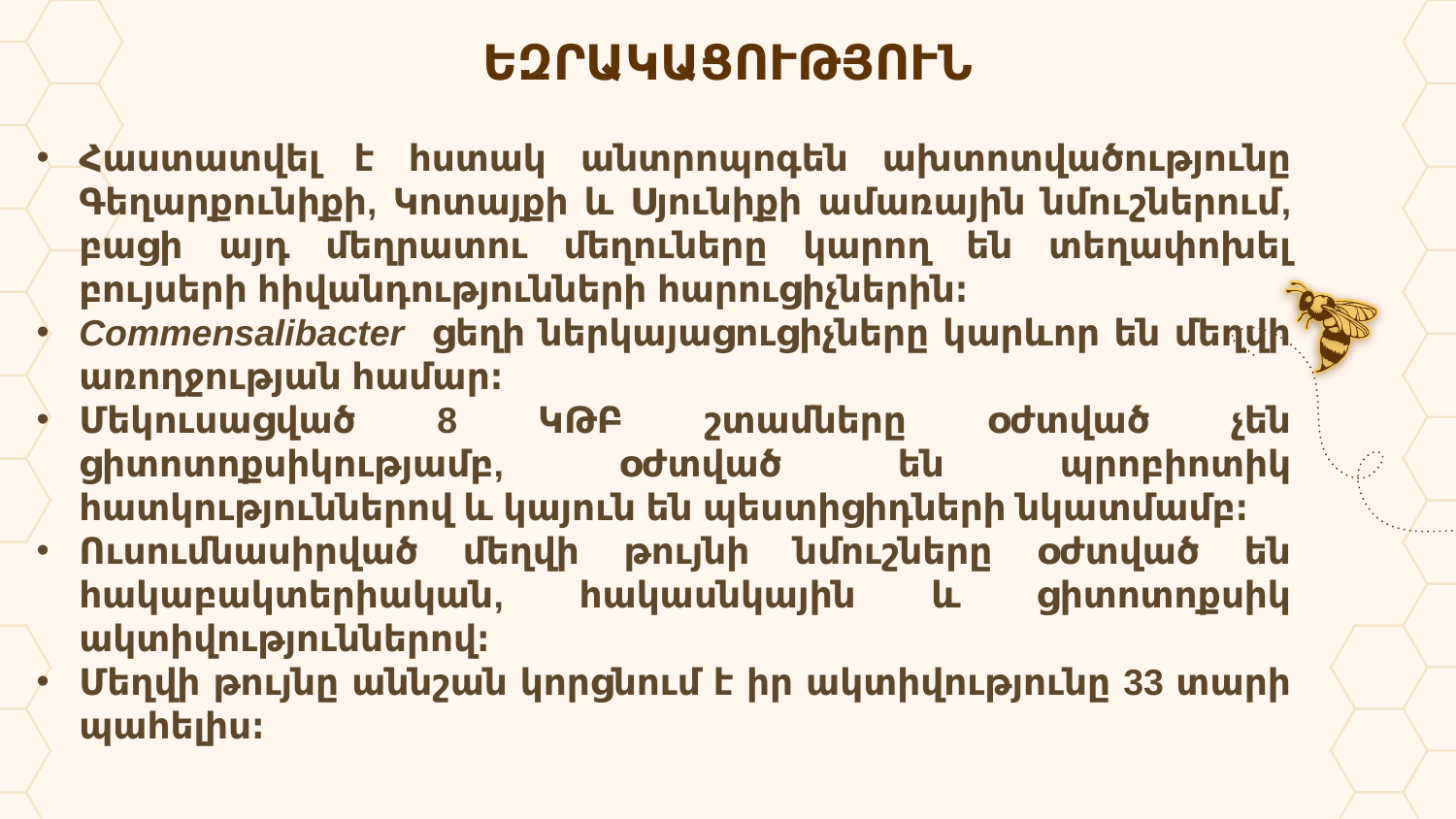

# ԵԶՐԱԿԱՑՈՒԹՅՈՒՆ
Հաստատվել է հստակ անտրոպոգեն ախտոտվածությունը Գեղարքունիքի, Կոտայքի և Սյունիքի ամառային նմուշներում, բացի այդ մեղրատու մեղուները կարող են տեղափոխել բույսերի հիվանդությունների հարուցիչներին։
Commensalibacter  ցեղի ներկայացուցիչները կարևոր են մեղվի առողջության համար։
Մեկուսացված 8 ԿԹԲ շտամները օժտված չեն ցիտոտոքսիկությամբ, օժտված են պրոբիոտիկ հատկություններով և կայուն են պեստիցիդների նկատմամբ։
Ուսումնասիրված մեղվի թույնի նմուշները օժտված են հակաբակտերիական, հակասնկային և ցիտոտոքսիկ ակտիվություններով։
Մեղվի թույնը աննշան կորցնում է իր ակտիվությունը 33 տարի պահելիս։